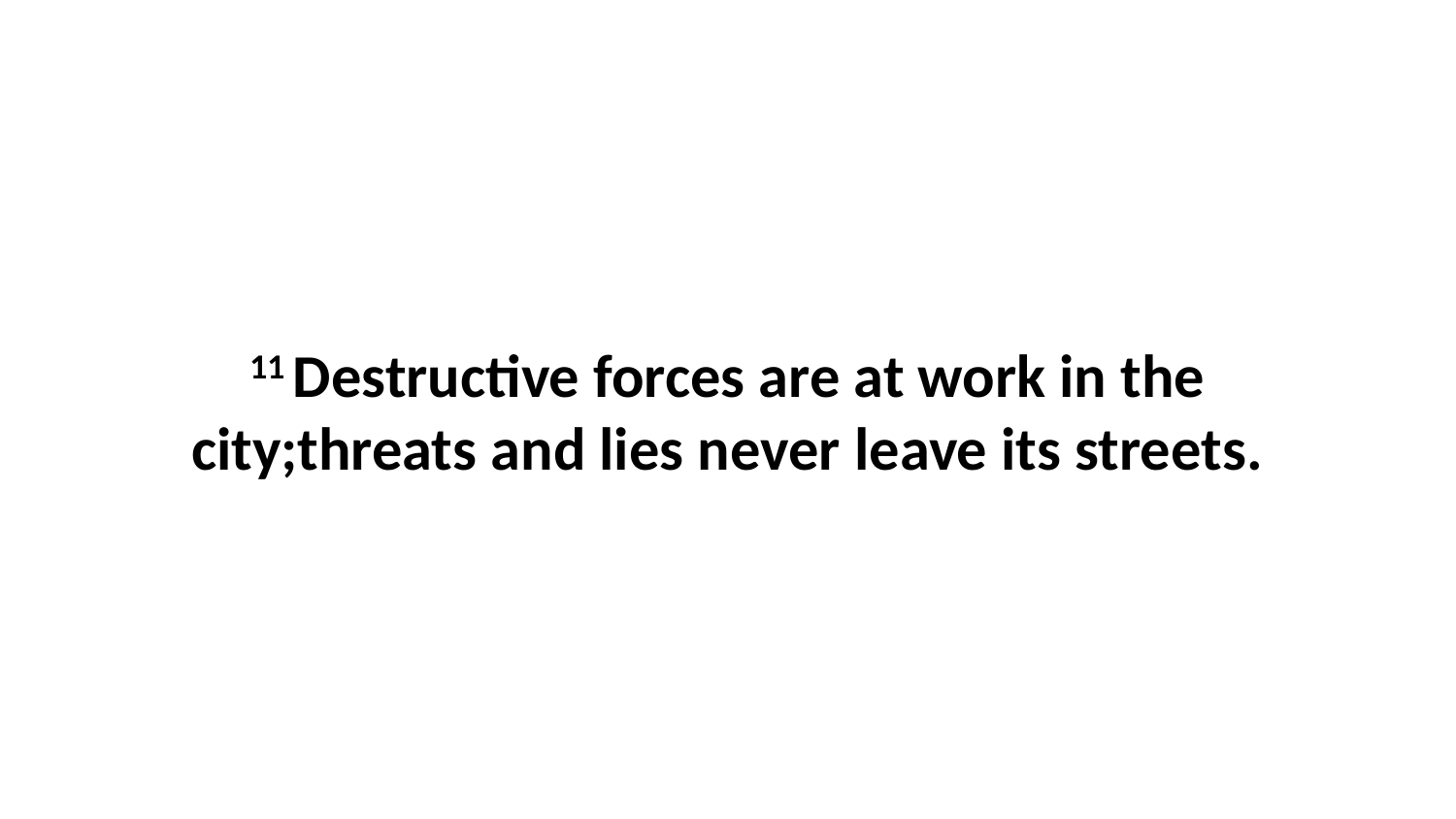

11 Destructive forces are at work in the city;threats and lies never leave its streets.